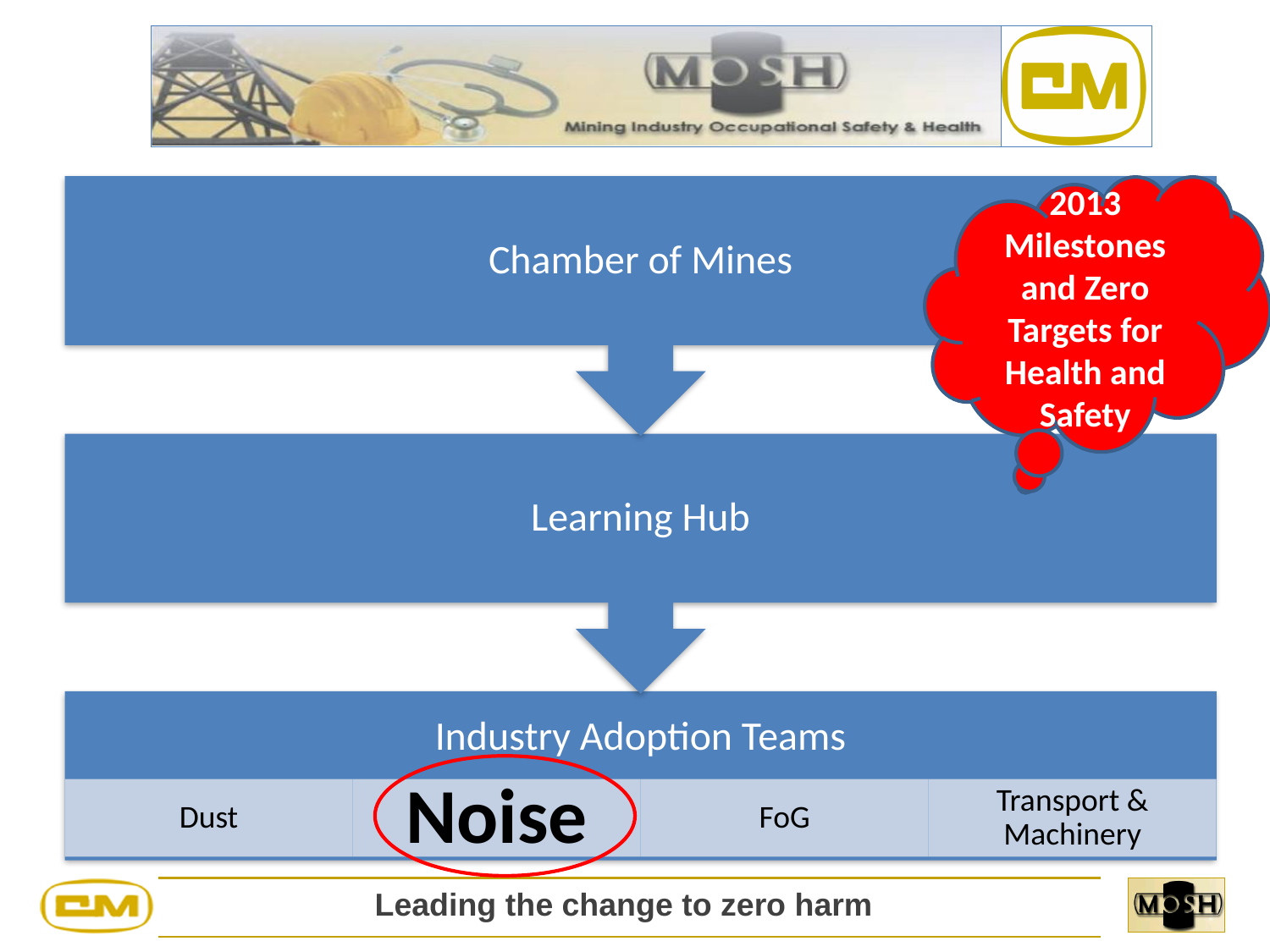

Industry Adoption Teams
Dust
Noise
FoG
Transport & Machinery
Learning Hub
Chamber of Mines
2013 Milestones and Zero Targets for Health and Safety